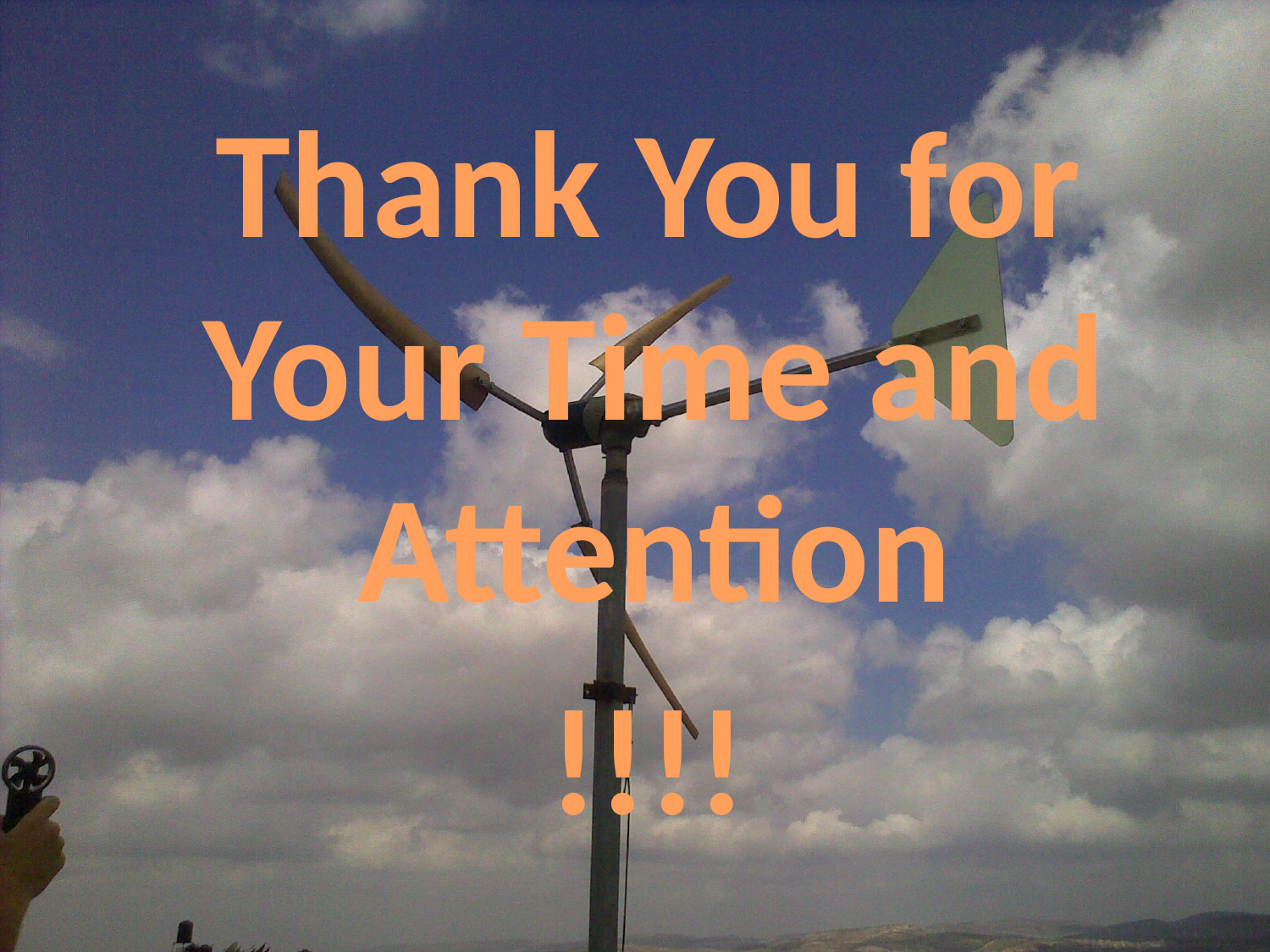

Thank You for Your Time and Attention
 !!!!